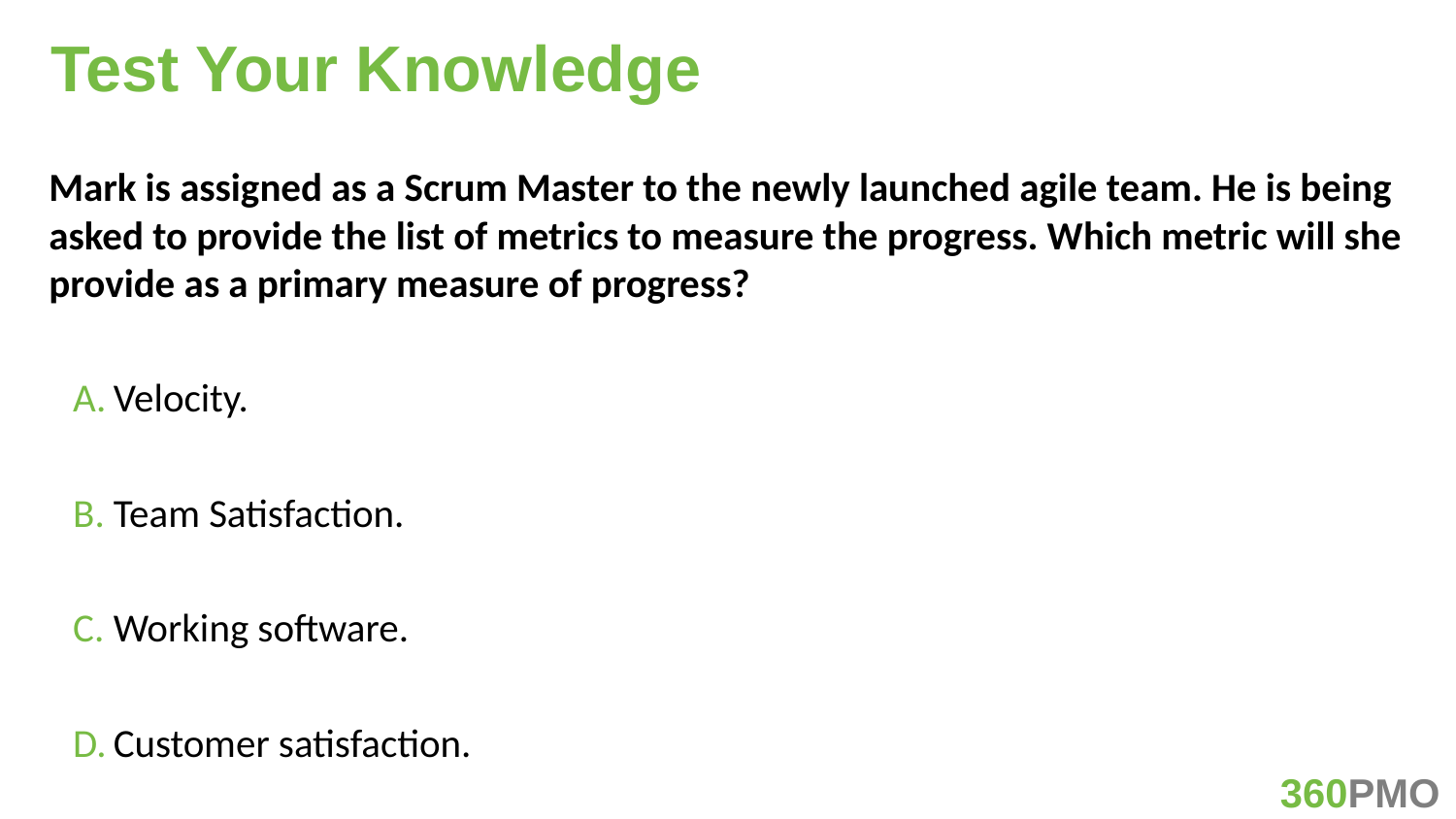

# Test Your Knowledge
Mark is assigned as a Scrum Master to the newly launched agile team. He is being asked to provide the list of metrics to measure the progress. Which metric will she provide as a primary measure of progress?

Velocity.

Team Satisfaction.

Working software.

Customer satisfaction.